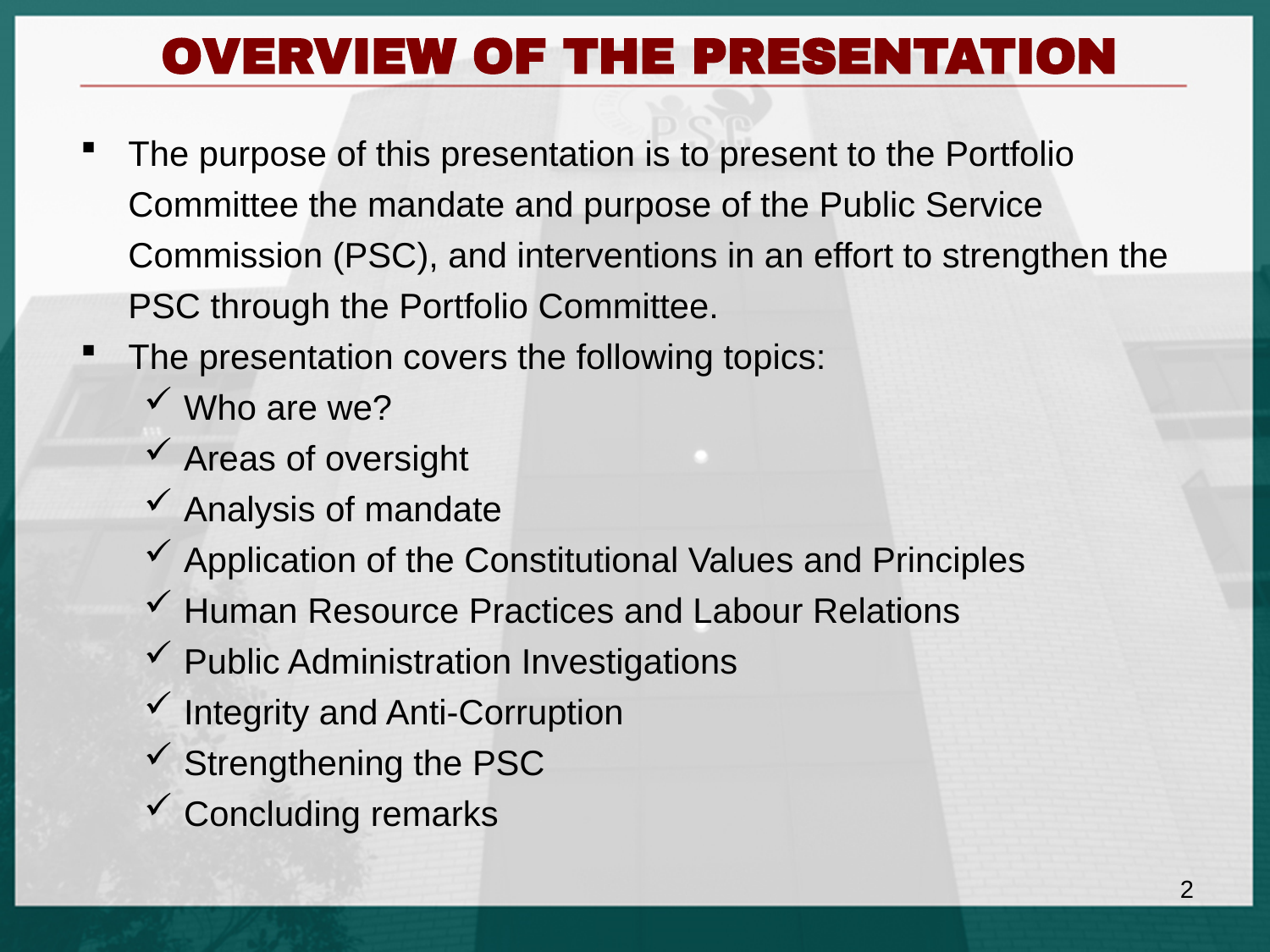

# OVERVIEW OF THE PRESENTATION
The purpose of this presentation is to present to the Portfolio Committee the mandate and purpose of the Public Service Commission (PSC), and interventions in an effort to strengthen the PSC through the Portfolio Committee.
The presentation covers the following topics:
Who are we?
Areas of oversight
Analysis of mandate
Application of the Constitutional Values and Principles
Human Resource Practices and Labour Relations
Public Administration Investigations
Integrity and Anti-Corruption
Strengthening the PSC
Concluding remarks

2